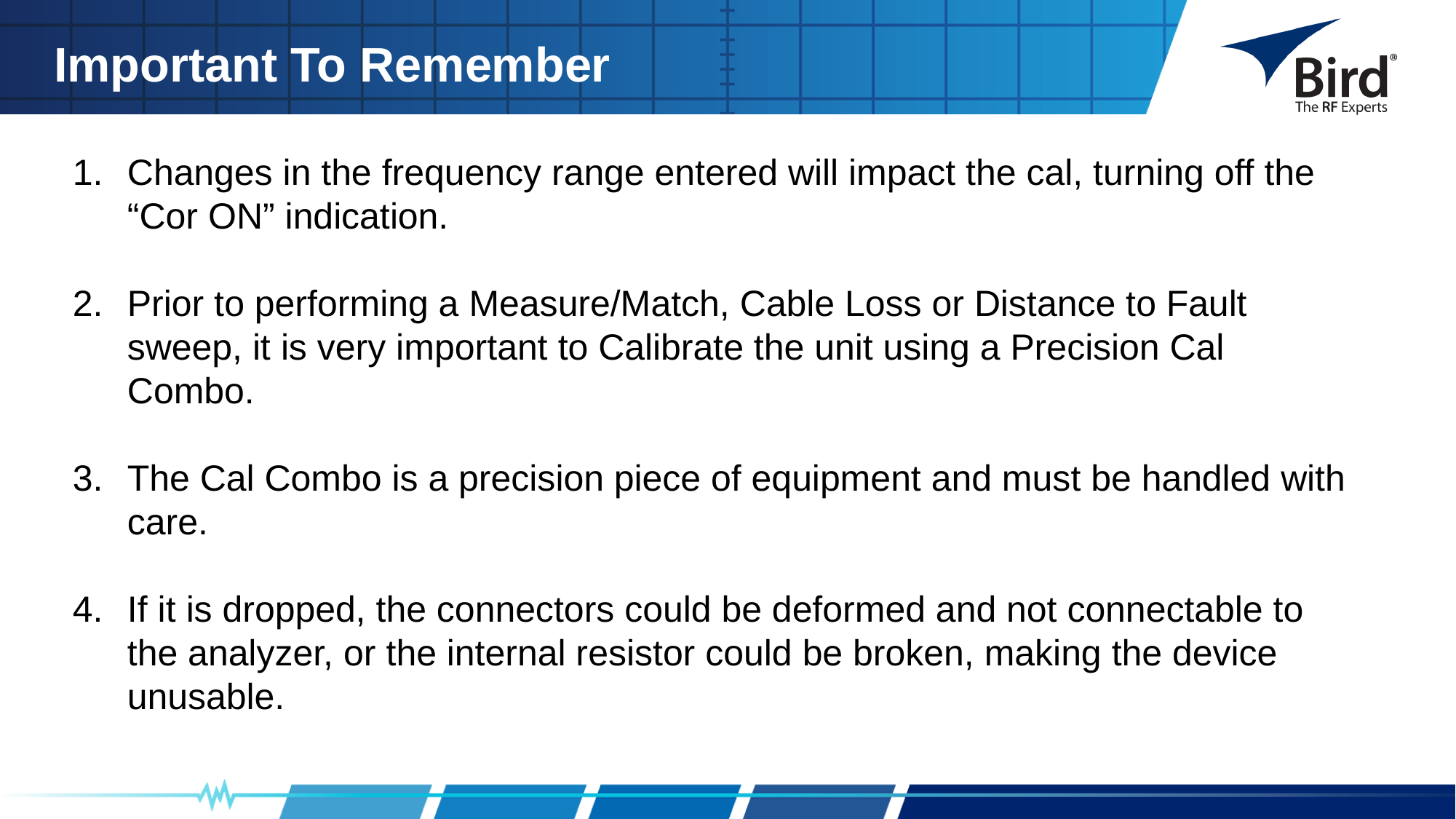

Important To Remember
Changes in the frequency range entered will impact the cal, turning off the “Cor ON” indication.

Prior to performing a Measure/Match, Cable Loss or Distance to Fault sweep, it is very important to Calibrate the unit using a Precision Cal Combo.

The Cal Combo is a precision piece of equipment and must be handled with care.

If it is dropped, the connectors could be deformed and not connectable to the analyzer, or the internal resistor could be broken, making the device unusable.